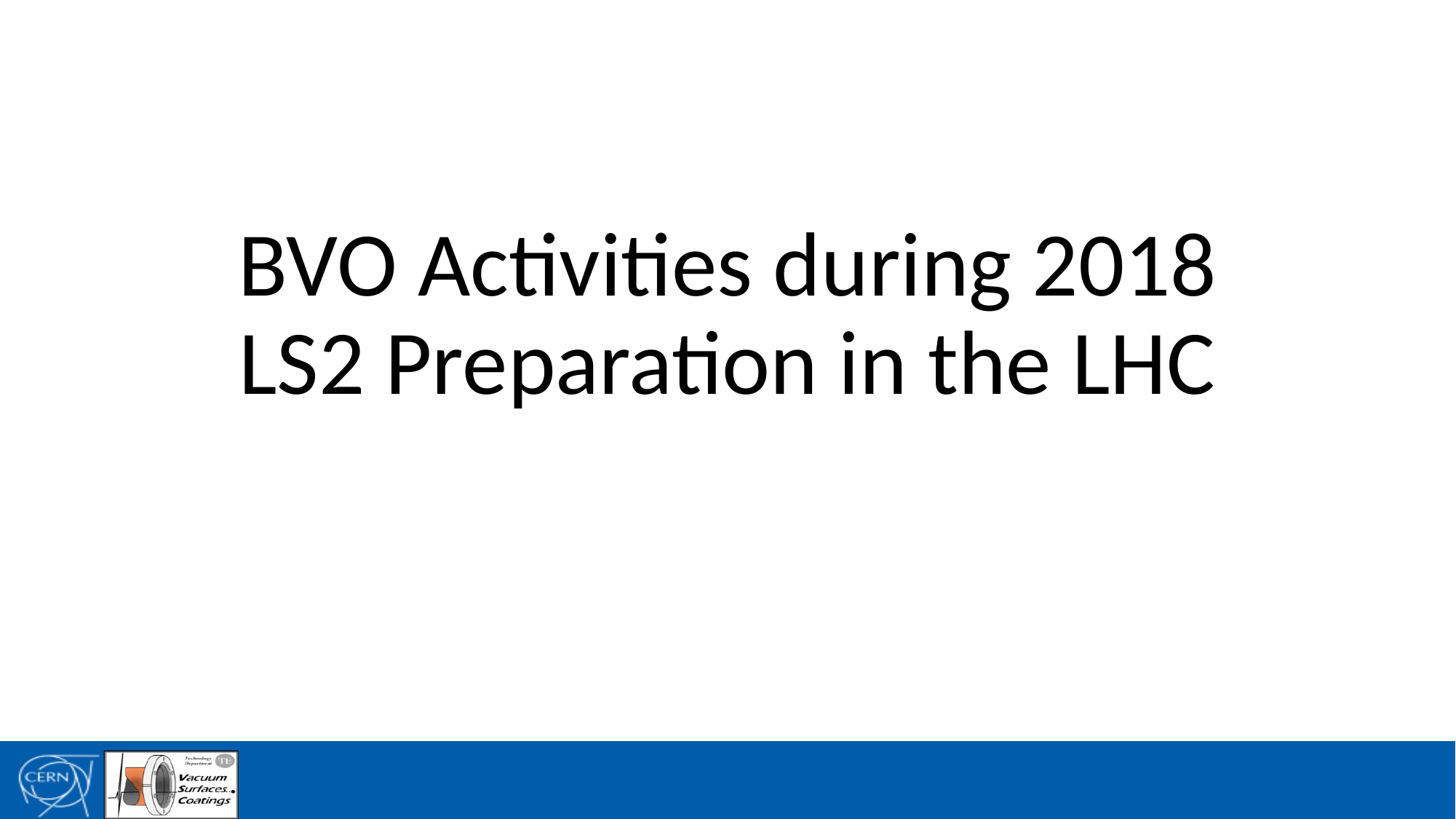

# BVO Activities during 2018 LS2 Preparation in the LHC